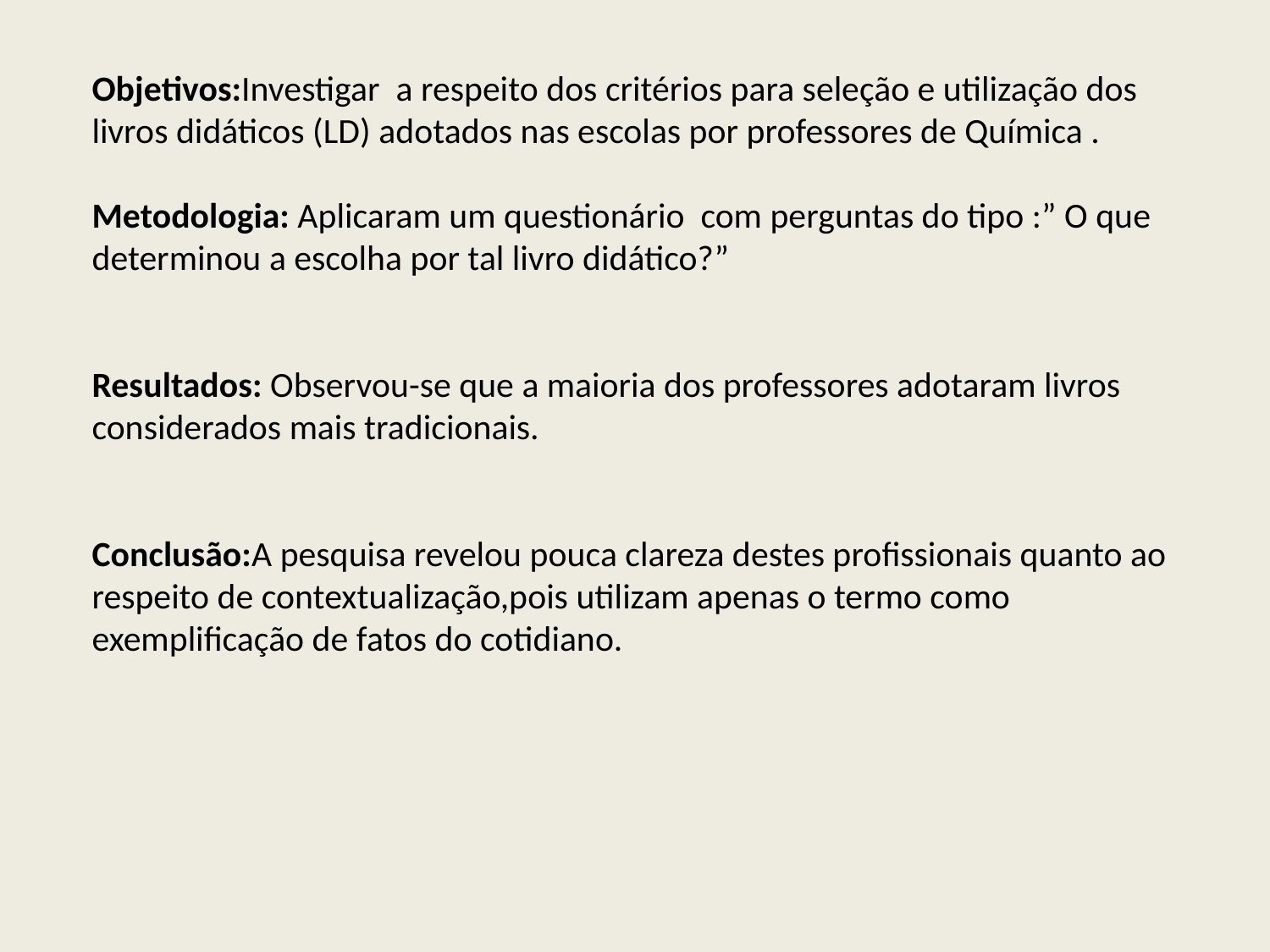

Objetivos:Investigar  a respeito dos critérios para seleção e utilização dos livros didáticos (LD) adotados nas escolas por professores de Química .

Metodologia: Aplicaram um questionário  com perguntas do tipo :” O que determinou a escolha por tal livro didático?”

Resultados: Observou-se que a maioria dos professores adotaram livros considerados mais tradicionais.

Conclusão:A pesquisa revelou pouca clareza destes profissionais quanto ao respeito de contextualização,pois utilizam apenas o termo como exemplificação de fatos do cotidiano.